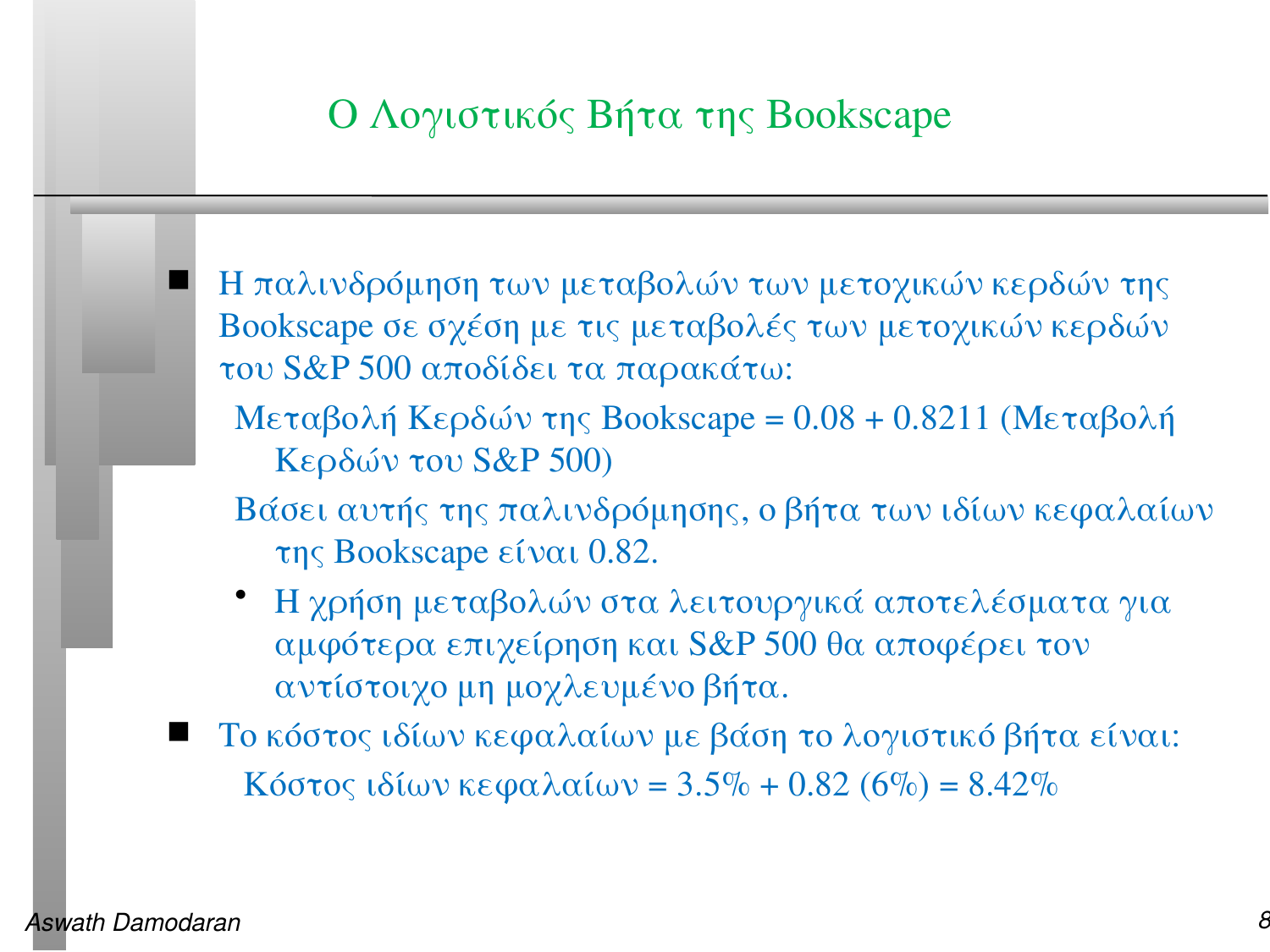

# Ο Λογιστικός Βήτα της Bookscape
Η παλινδρόμηση των μεταβολών των μετοχικών κερδών της Bookscape σε σχέση με τις μεταβολές των μετοχικών κερδών του S&P 500 αποδίδει τα παρακάτω:
Μεταβολή Κερδών της Bookscape = 0.08 + 0.8211 (Μεταβολή Κερδών του S&P 500)
Βάσει αυτής της παλινδρόμησης, ο βήτα των ιδίων κεφαλαίων της Bookscape είναι 0.82.
Η χρήση μεταβολών στα λειτουργικά αποτελέσματα για αμφότερα επιχείρηση και S&P 500 θα αποφέρει τον αντίστοιχο μη μοχλευμένο βήτα.
Το κόστος ιδίων κεφαλαίων με βάση το λογιστικό βήτα είναι:
 Κόστος ιδίων κεφαλαίων = 3.5% + 0.82 (6%) = 8.42%